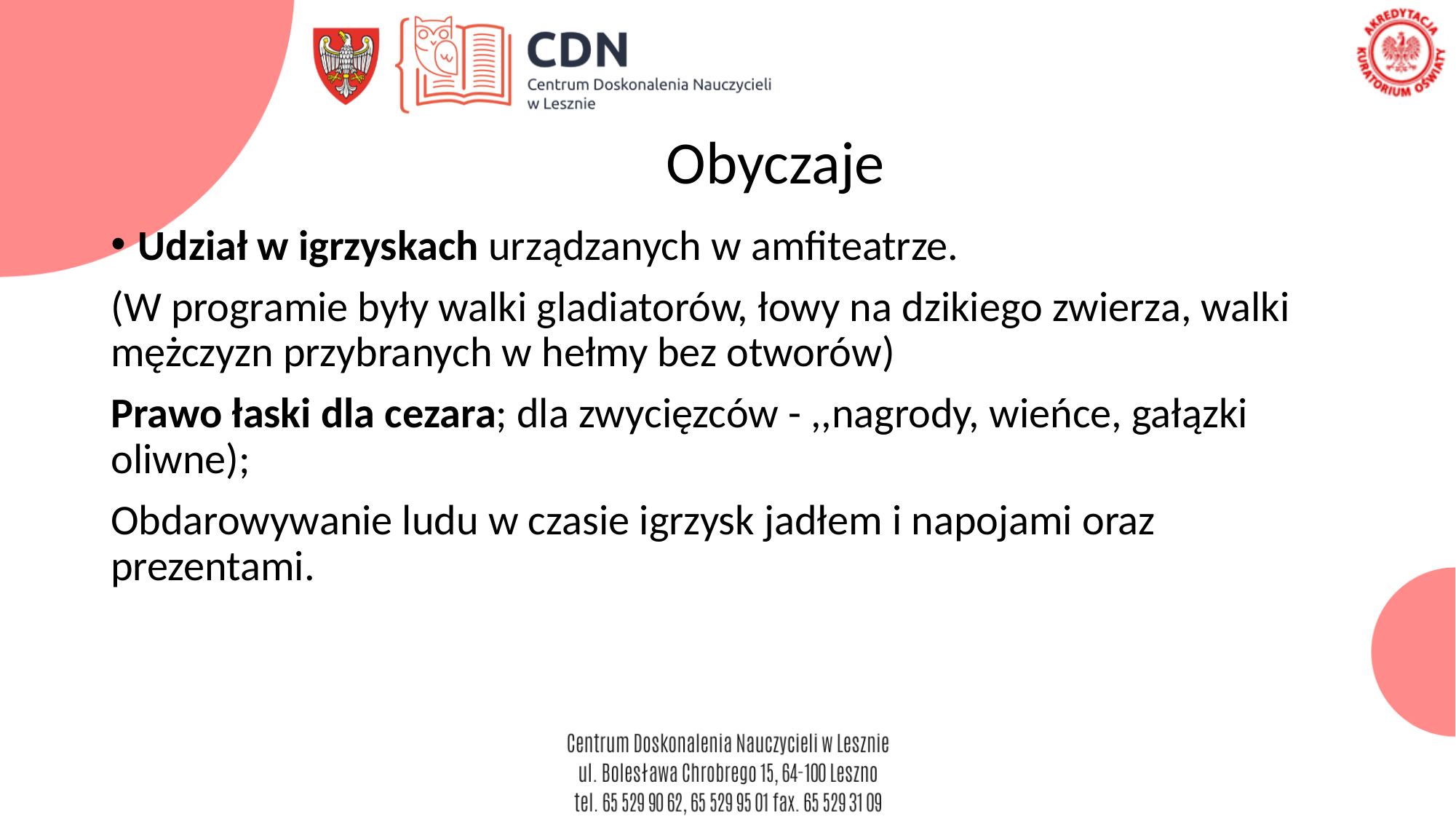

# Obyczaje
Udział w igrzyskach urządzanych w amfiteatrze.
(W programie były walki gladiatorów, łowy na dzikiego zwierza, walki mężczyzn przybranych w hełmy bez otworów)
Prawo łaski dla cezara; dla zwycięzców - ,,nagrody, wieńce, gałązki oliwne);
Obdarowywanie ludu w czasie igrzysk jadłem i napojami oraz prezentami.